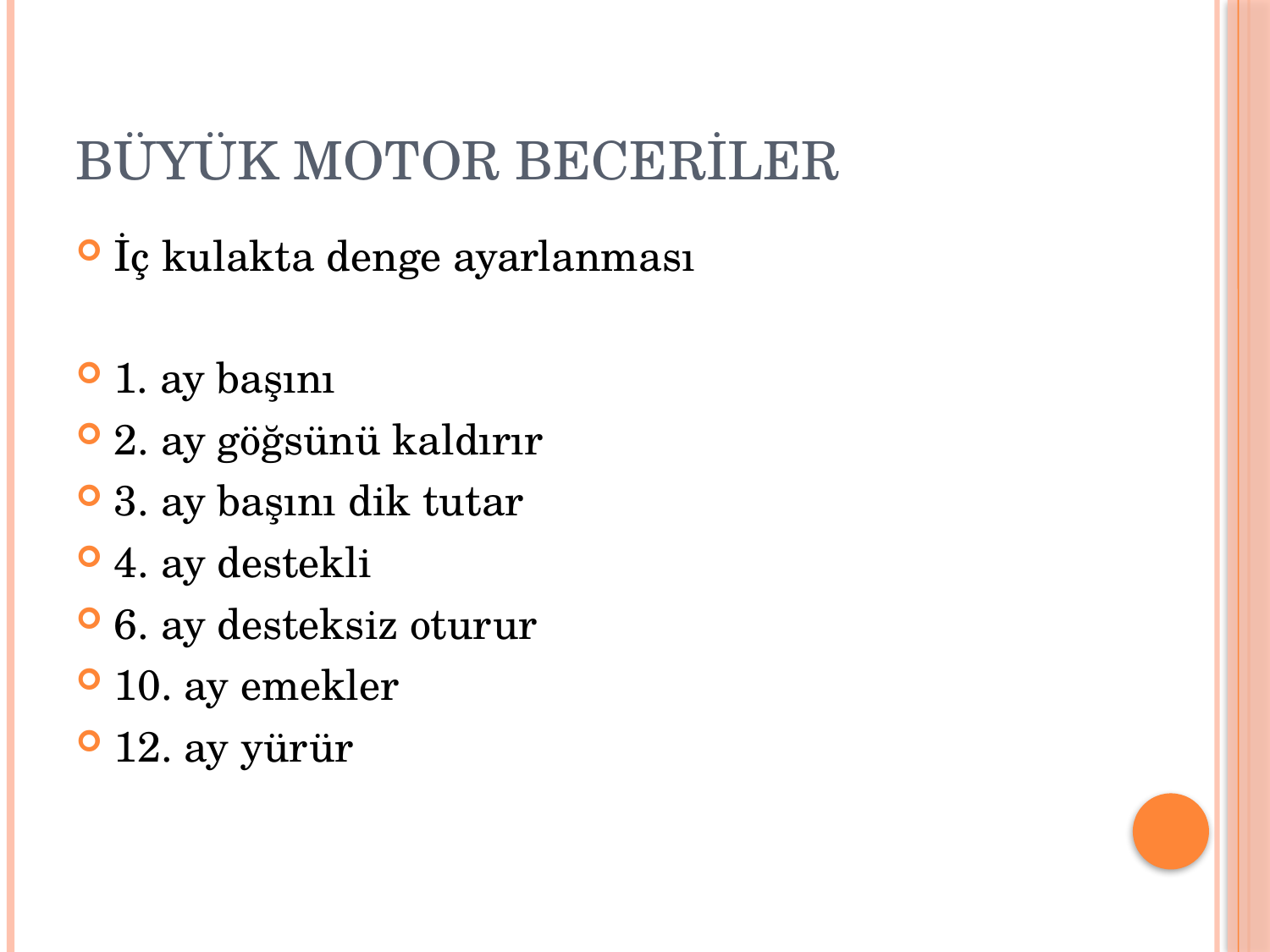

# Büyük motor beceriler
İç kulakta denge ayarlanması

1. ay başını
2. ay göğsünü kaldırır
3. ay başını dik tutar
4. ay destekli
6. ay desteksiz oturur
10. ay emekler
12. ay yürür